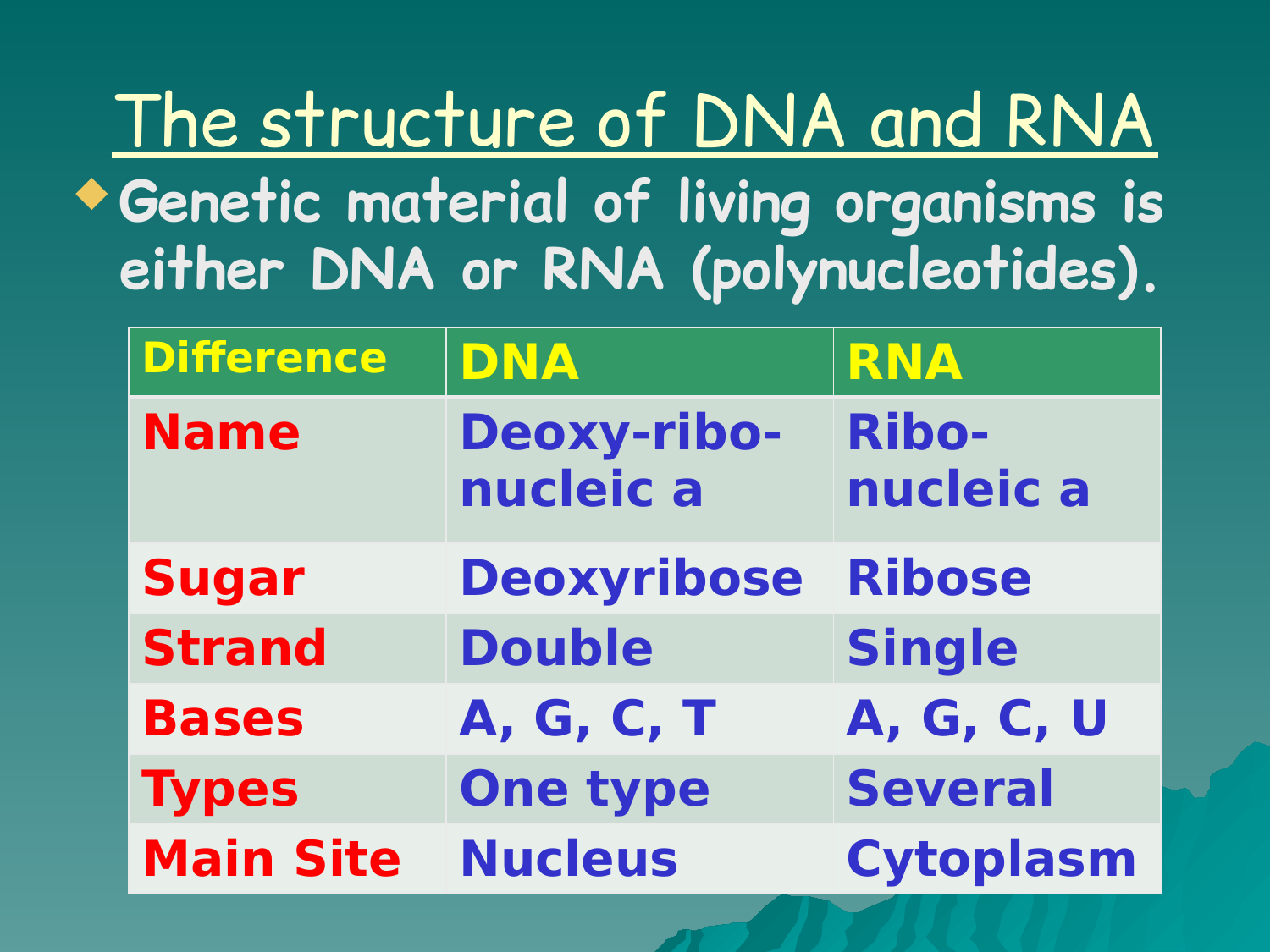

# The structure of DNA and RNA
Genetic material of living organisms is either DNA or RNA (polynucleotides).

| Difference | DNA | RNA |
| --- | --- | --- |
| Name | Deoxy-ribo-nucleic a | Ribo-nucleic a |
| Sugar | Deoxyribose | Ribose |
| Strand | Double | Single |
| Bases | A, G, C, T | A, G, C, U |
| Types | One type | Several |
| Main Site | Nucleus | Cytoplasm |